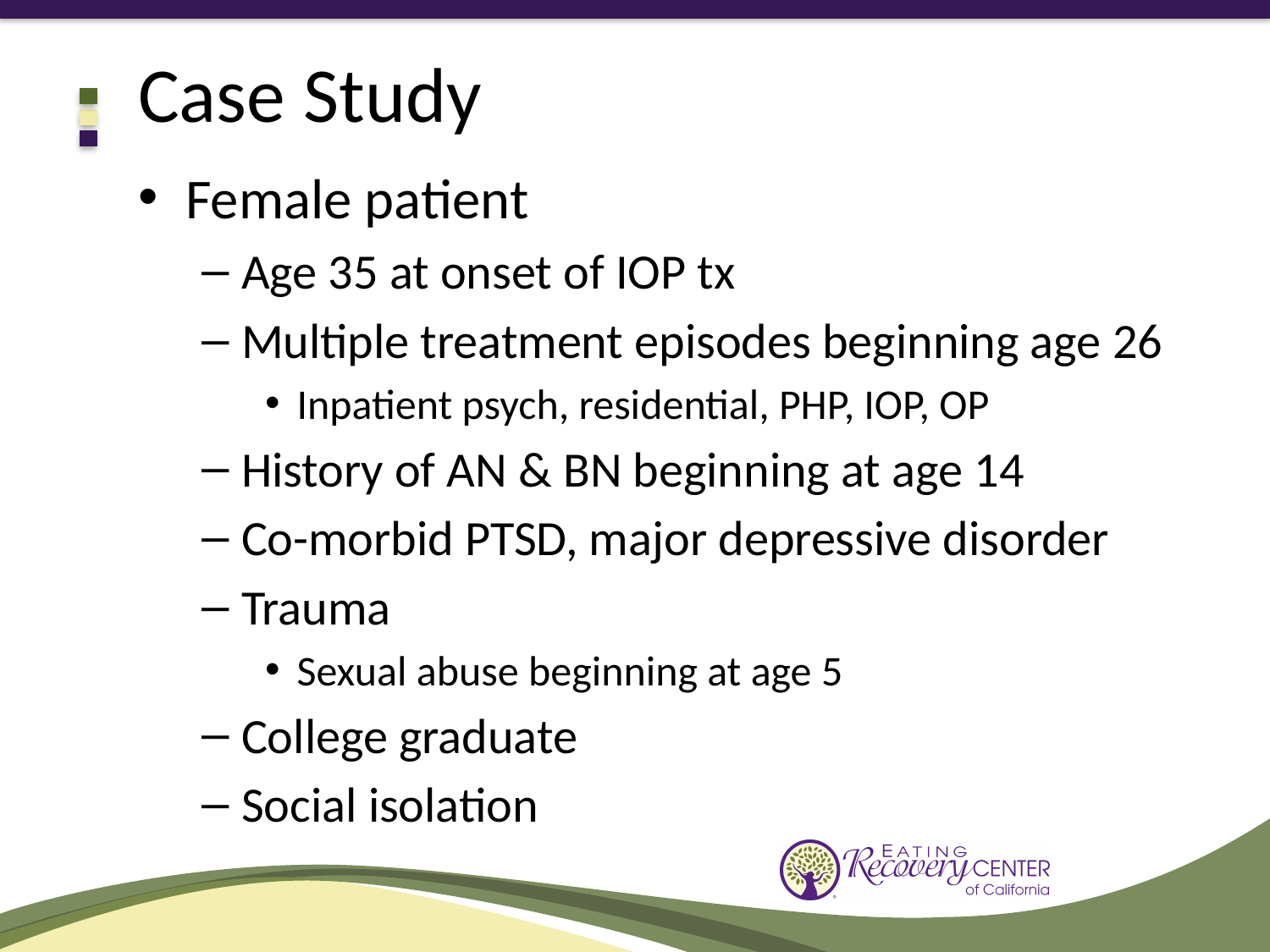

# Case Study
Female patient
Age 35 at onset of IOP tx
Multiple treatment episodes beginning age 26
Inpatient psych, residential, PHP, IOP, OP
History of AN & BN beginning at age 14
Co-morbid PTSD, major depressive disorder
Trauma
Sexual abuse beginning at age 5
College graduate
Social isolation